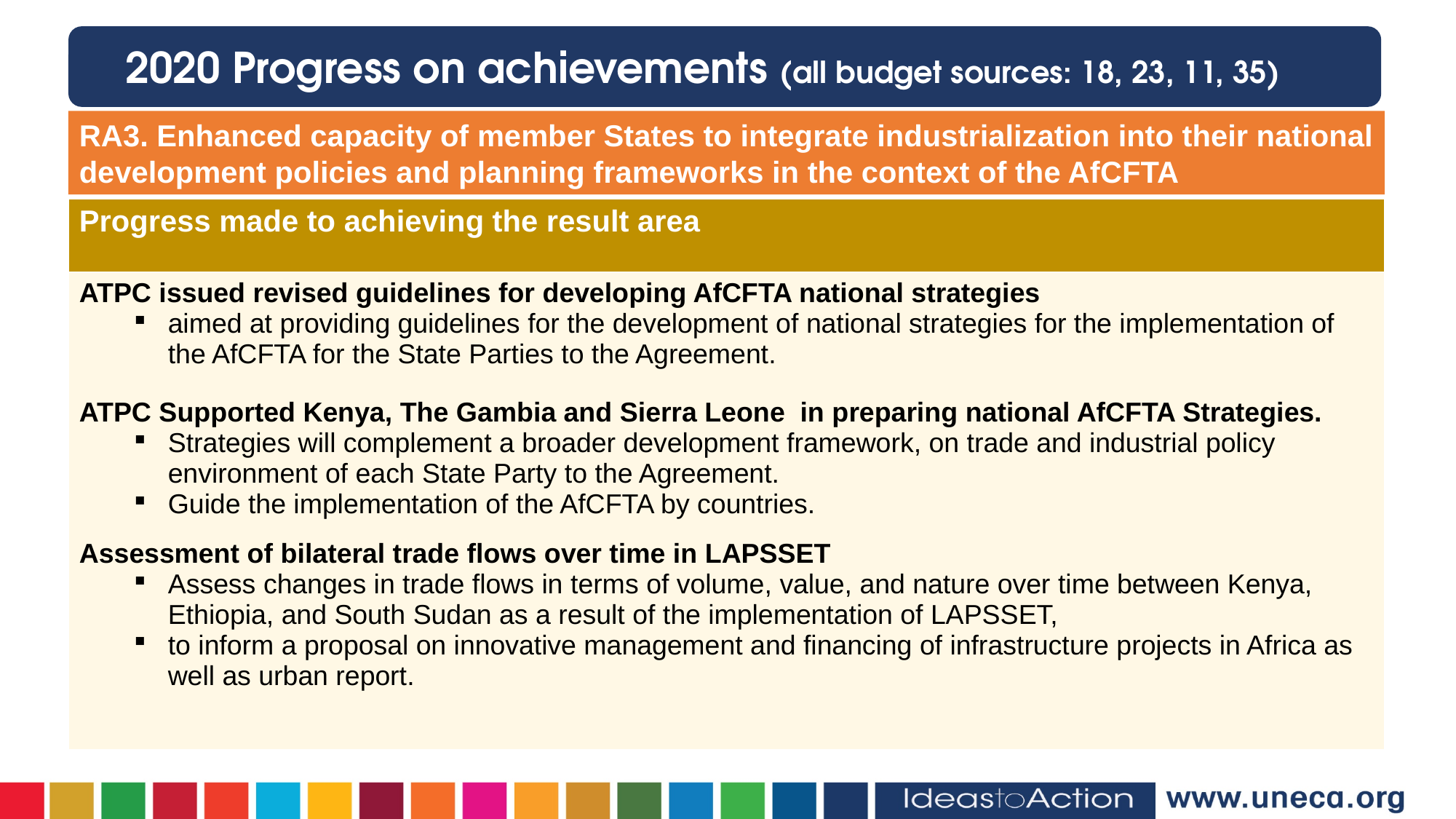

2020 Progress on achievements (all budget sources: 18, 23, 11, 35)
RA3. Enhanced capacity of member States to integrate industrialization into their national development policies and planning frameworks in the context of the AfCFTA
| Progress made to achieving the result area |
| --- |
| ATPC issued revised guidelines for developing AfCFTA national strategies aimed at providing guidelines for the development of national strategies for the implementation of the AfCFTA for the State Parties to the Agreement. ATPC Supported Kenya, The Gambia and Sierra Leone in preparing national AfCFTA Strategies. Strategies will complement a broader development framework, on trade and industrial policy environment of each State Party to the Agreement. Guide the implementation of the AfCFTA by countries. Assessment of bilateral trade flows over time in LAPSSET Assess changes in trade flows in terms of volume, value, and nature over time between Kenya, Ethiopia, and South Sudan as a result of the implementation of LAPSSET, to inform a proposal on innovative management and financing of infrastructure projects in Africa as well as urban report. |